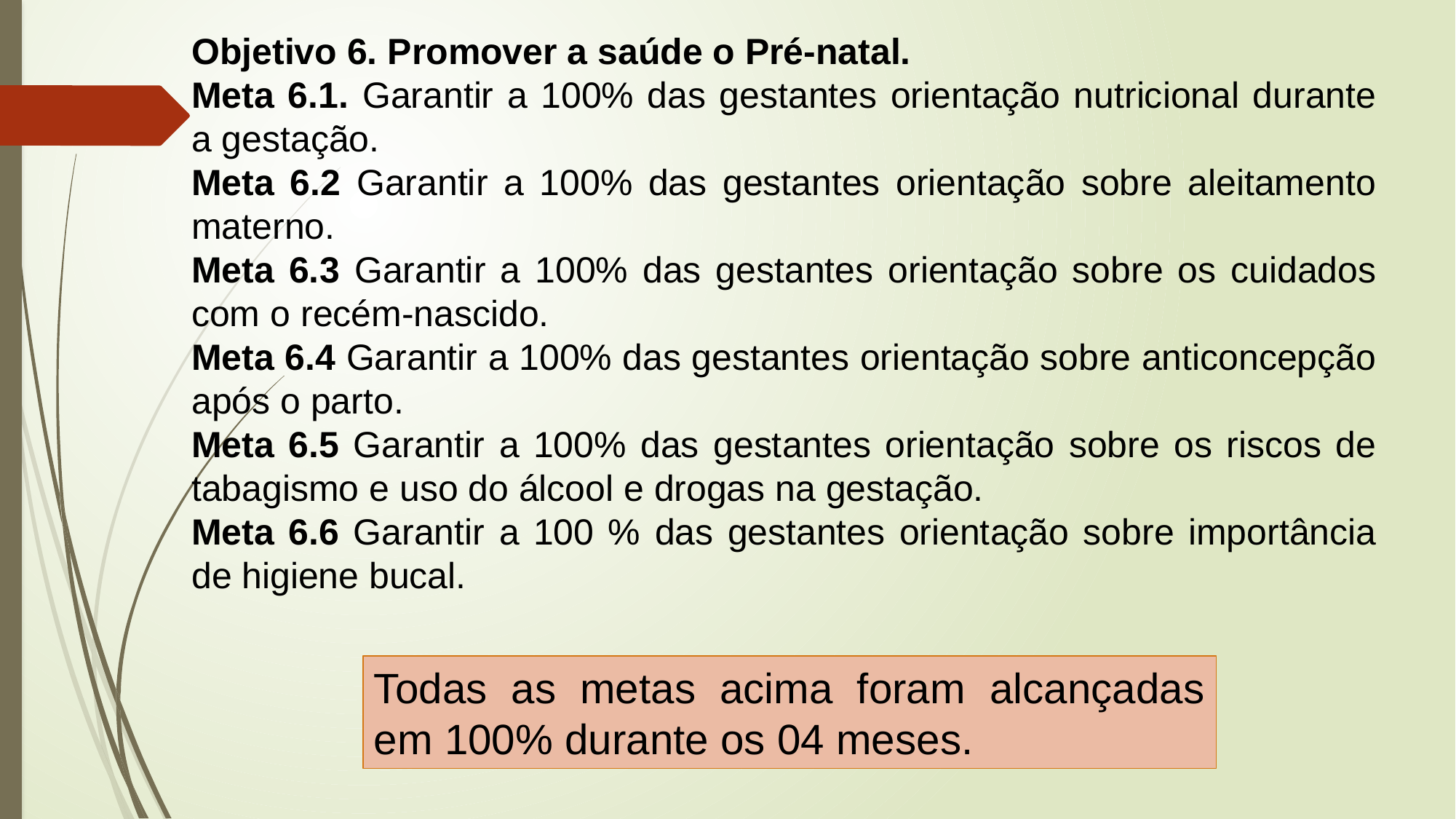

Objetivo 6. Promover a saúde o Pré-natal.
Meta 6.1. Garantir a 100% das gestantes orientação nutricional durante a gestação.
Meta 6.2 Garantir a 100% das gestantes orientação sobre aleitamento materno.
Meta 6.3 Garantir a 100% das gestantes orientação sobre os cuidados com o recém-nascido.
Meta 6.4 Garantir a 100% das gestantes orientação sobre anticoncepção após o parto.
Meta 6.5 Garantir a 100% das gestantes orientação sobre os riscos de tabagismo e uso do álcool e drogas na gestação.
Meta 6.6 Garantir a 100 % das gestantes orientação sobre importância de higiene bucal.
Todas as metas acima foram alcançadas em 100% durante os 04 meses.